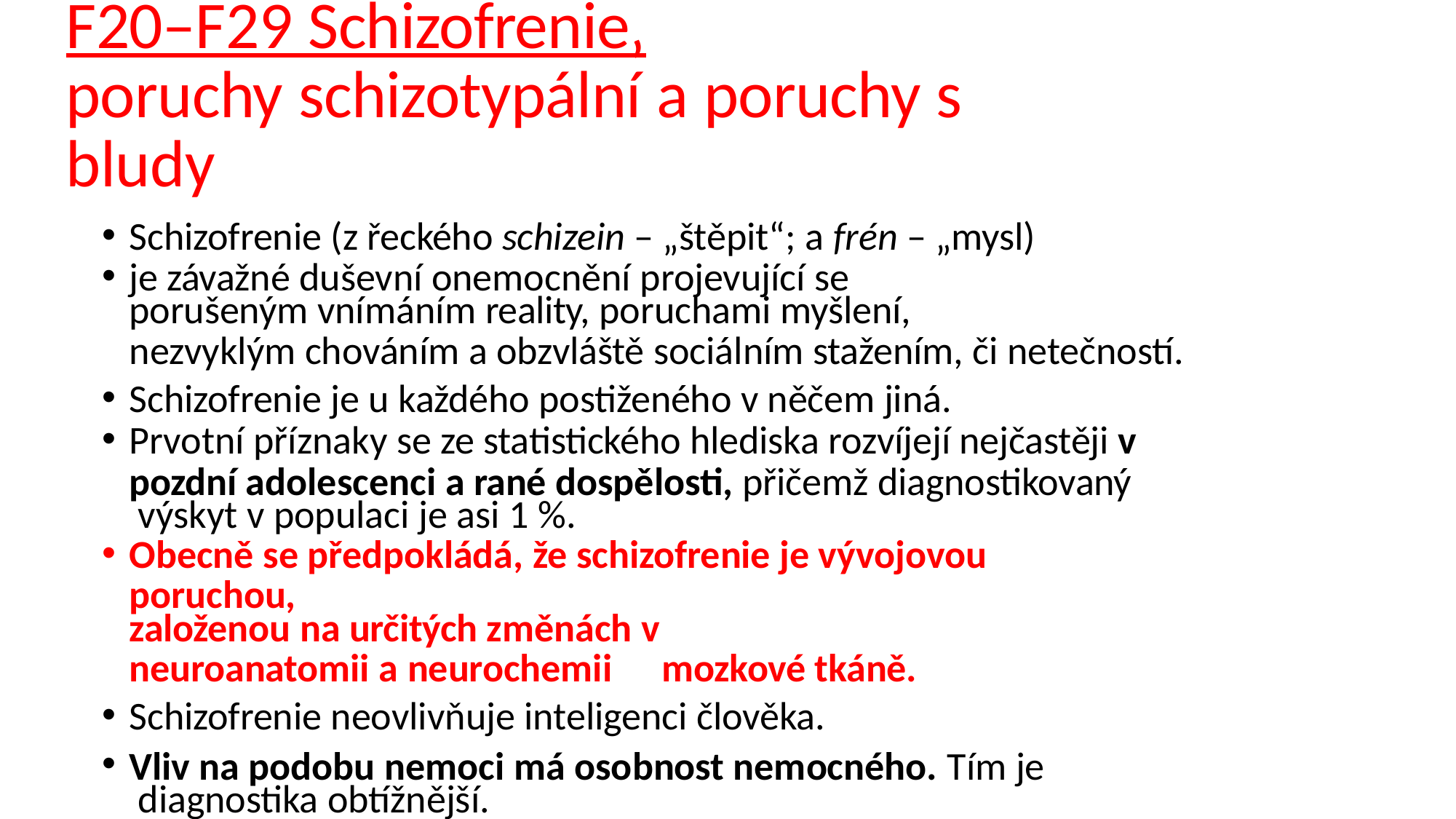

# F20–F29 Schizofrenie‚
poruchy schizotypální a poruchy s bludy
Schizofrenie (z řeckého schizein – „štěpit“; a frén – „mysl)
je závažné duševní onemocnění projevující se
porušeným vnímáním reality, poruchami myšlení,
nezvyklým chováním a obzvláště sociálním stažením, či netečností.
Schizofrenie je u každého postiženého v něčem jiná.
Prvotní příznaky se ze statistického hlediska rozvíjejí nejčastěji v
pozdní adolescenci a rané dospělosti, přičemž diagnostikovaný  výskyt v populaci je asi 1 %.
Obecně se předpokládá, že schizofrenie je vývojovou poruchou,
založenou na určitých změnách v
neuroanatomii a neurochemii	mozkové tkáně.
Schizofrenie neovlivňuje inteligenci člověka.
Vliv na podobu nemoci má osobnost nemocného. Tím je  diagnostika obtížnější.